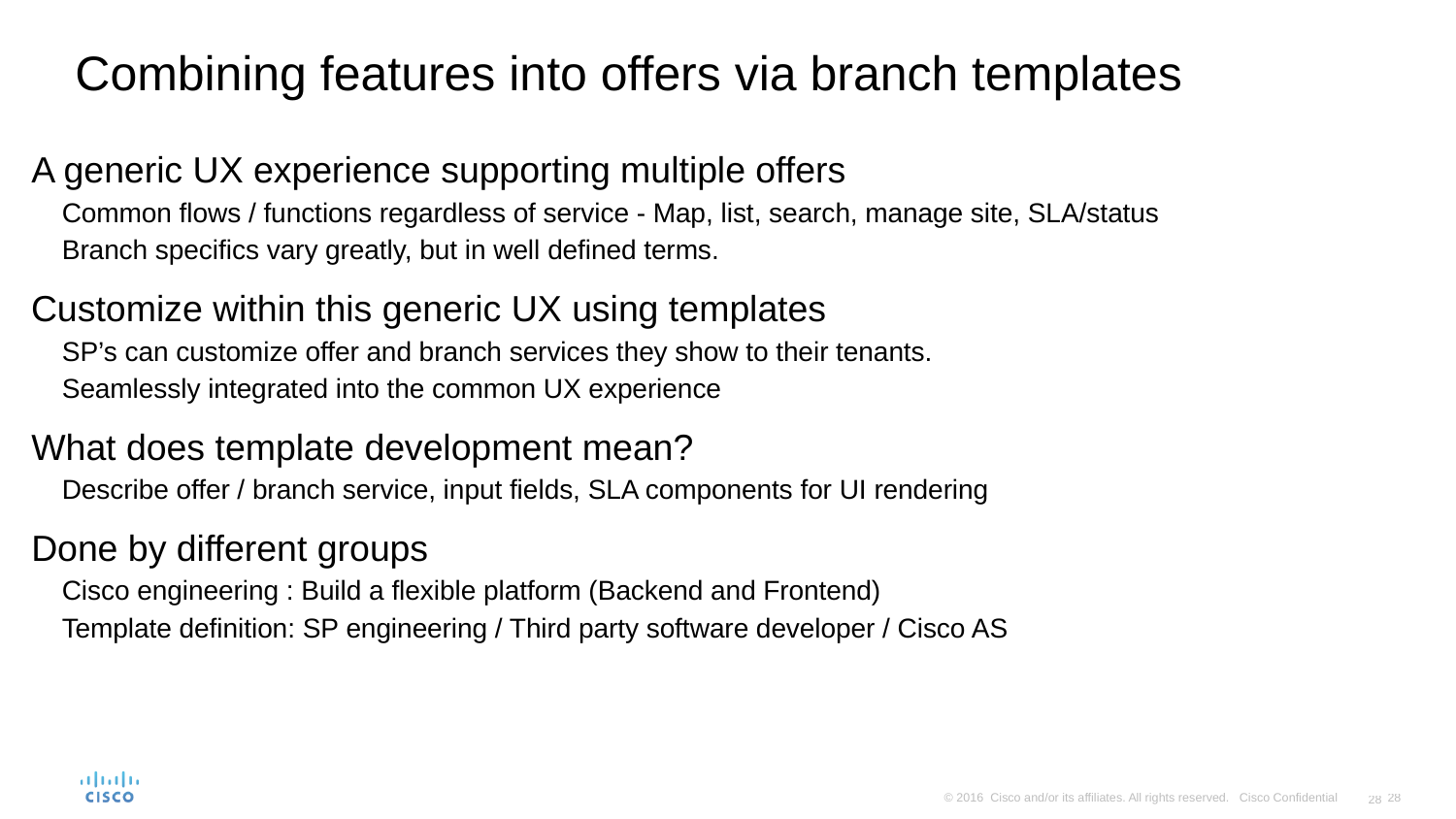

# Combining features into offers via branch templates
A generic UX experience supporting multiple offers
Common flows / functions regardless of service - Map, list, search, manage site, SLA/status
Branch specifics vary greatly, but in well defined terms.
Customize within this generic UX using templates
SP’s can customize offer and branch services they show to their tenants.
Seamlessly integrated into the common UX experience
What does template development mean?
Describe offer / branch service, input fields, SLA components for UI rendering
Done by different groups
Cisco engineering : Build a flexible platform (Backend and Frontend)
Template definition: SP engineering / Third party software developer / Cisco AS

28